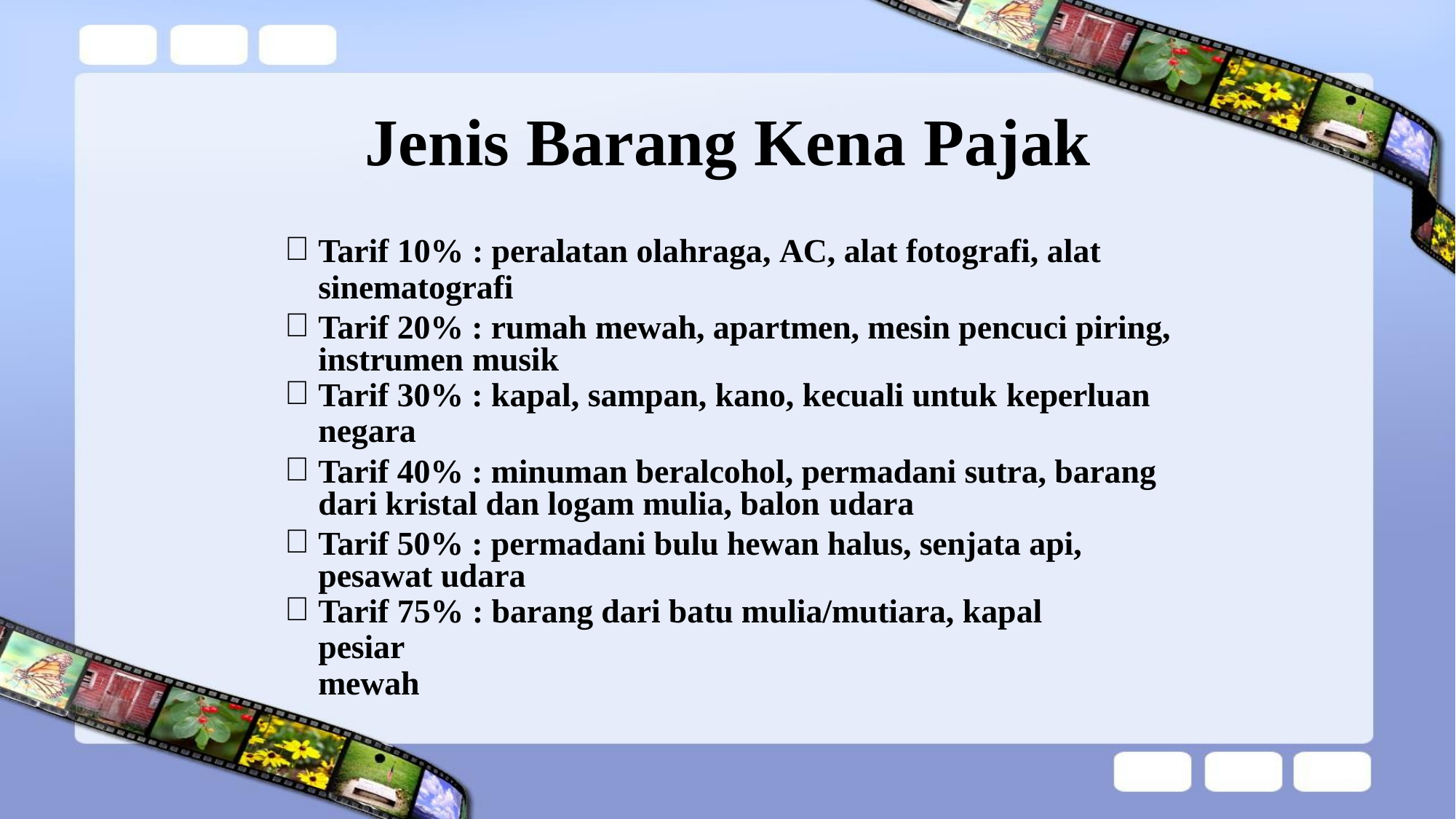

# Jenis Barang Kena Pajak
Tarif 10% : peralatan olahraga, AC, alat fotografi, alat
sinematografi
Tarif 20% : rumah mewah, apartmen, mesin pencuci piring,  instrumen musik
Tarif 30% : kapal, sampan, kano, kecuali untuk keperluan
negara
Tarif 40% : minuman beralcohol, permadani sutra, barang  dari kristal dan logam mulia, balon udara
Tarif 50% : permadani bulu hewan halus, senjata api,  pesawat udara
Tarif 75% : barang dari batu mulia/mutiara, kapal pesiar
mewah